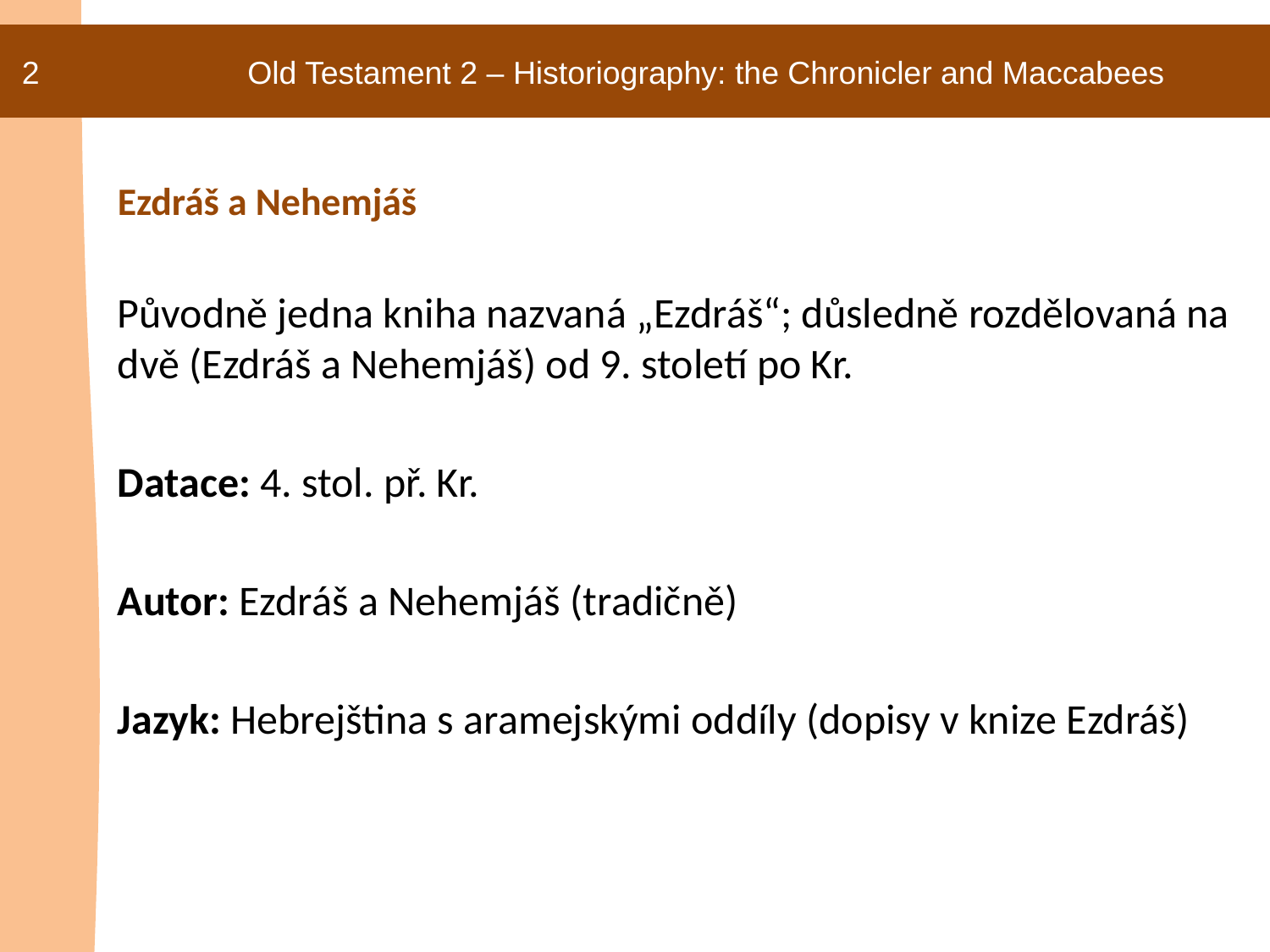

2
Old Testament 2 – Historiography: the Chronicler and Maccabees

Ezdráš a Nehemjáš

Původně jedna kniha nazvaná „Ezdráš“; důsledně rozdělovaná na dvě (Ezdráš a Nehemjáš) od 9. století po Kr.

Datace: 4. stol. př. Kr.

Autor: Ezdráš a Nehemjáš (tradičně)

Jazyk: Hebrejština s aramejskými oddíly (dopisy v knize Ezdráš)